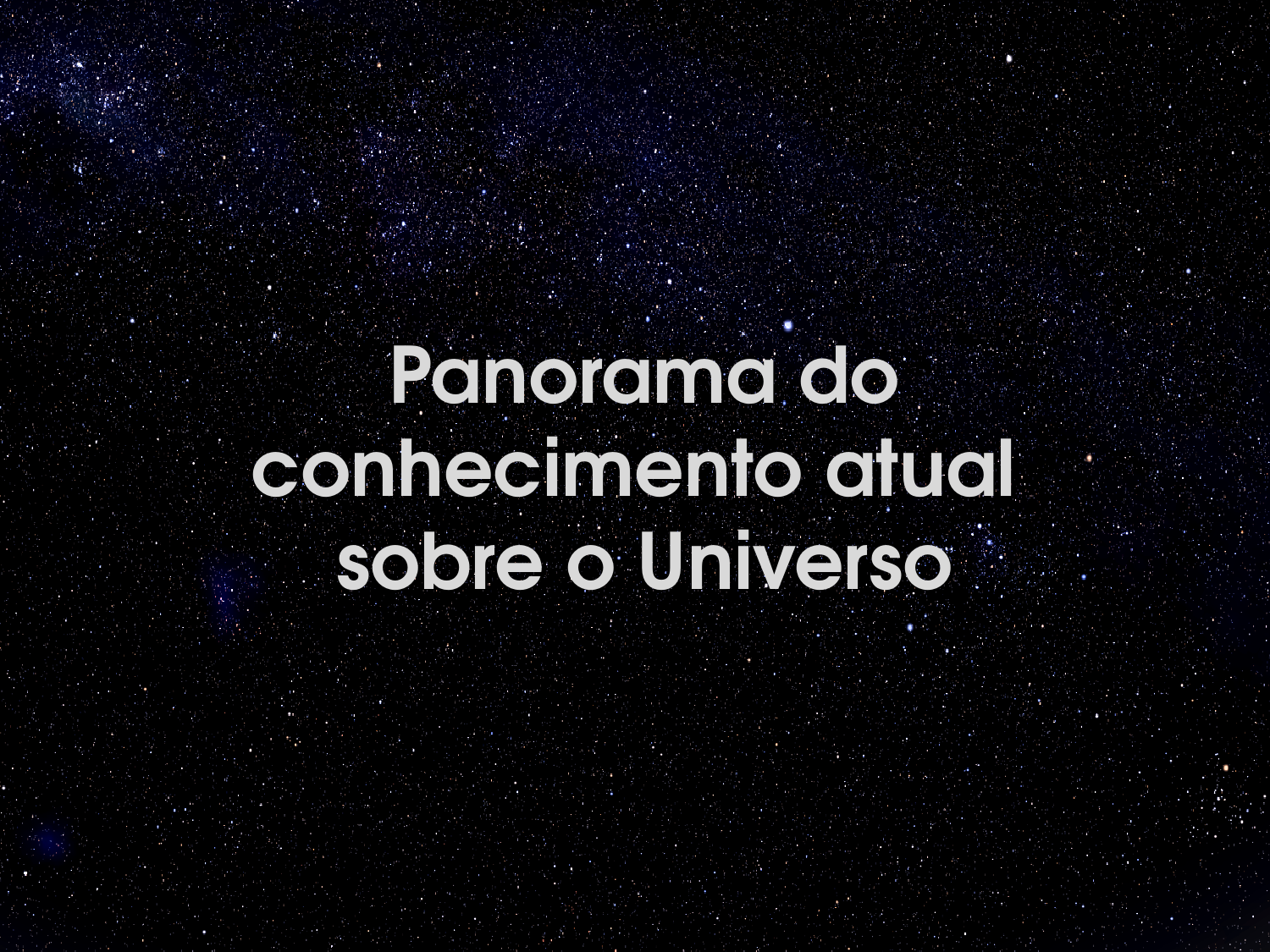

# Panorama do conhecimento atual sobre o Universo